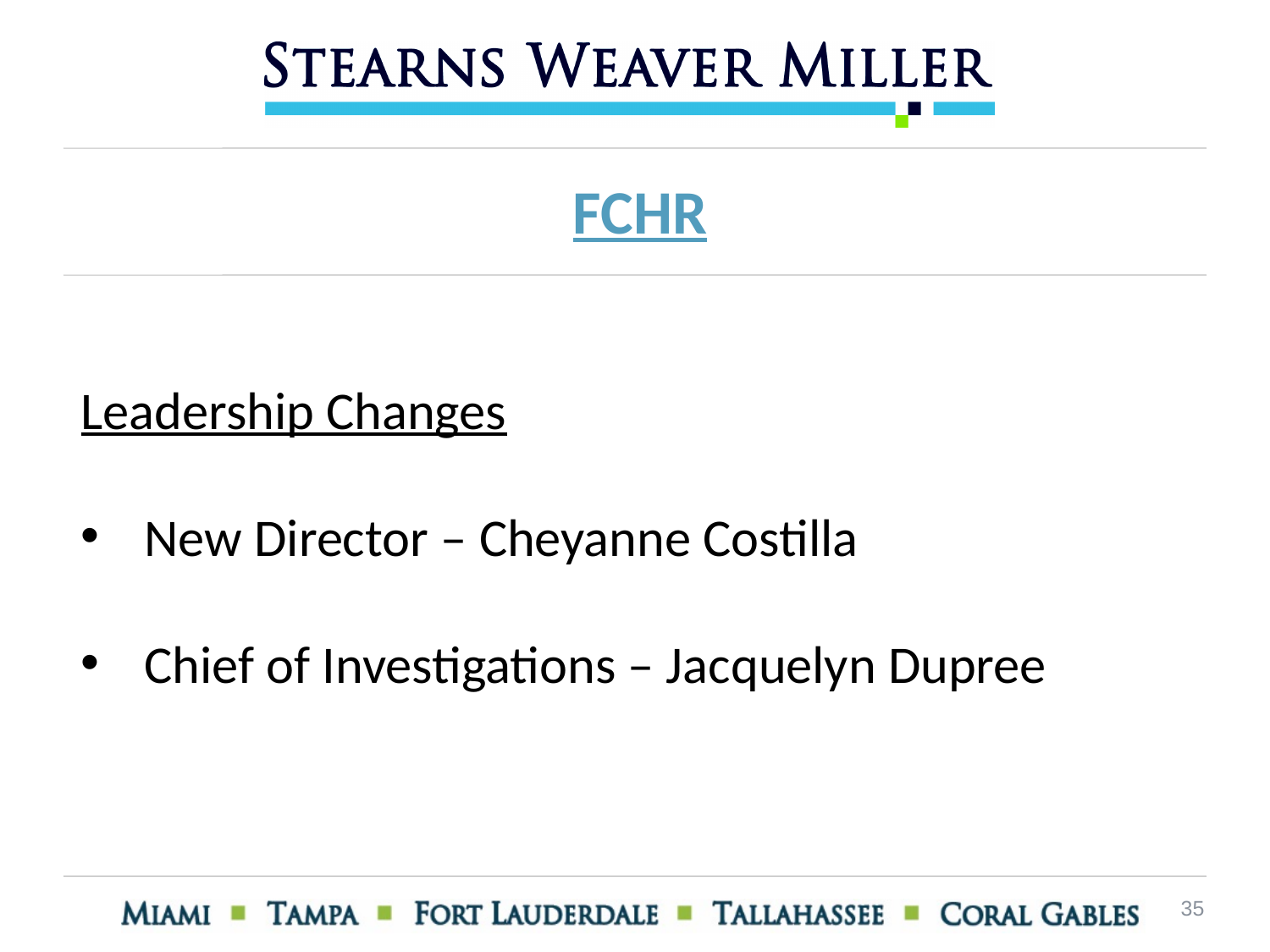

FCHR
Leadership Changes

New Director – Cheyanne Costilla

Chief of Investigations – Jacquelyn Dupree
35